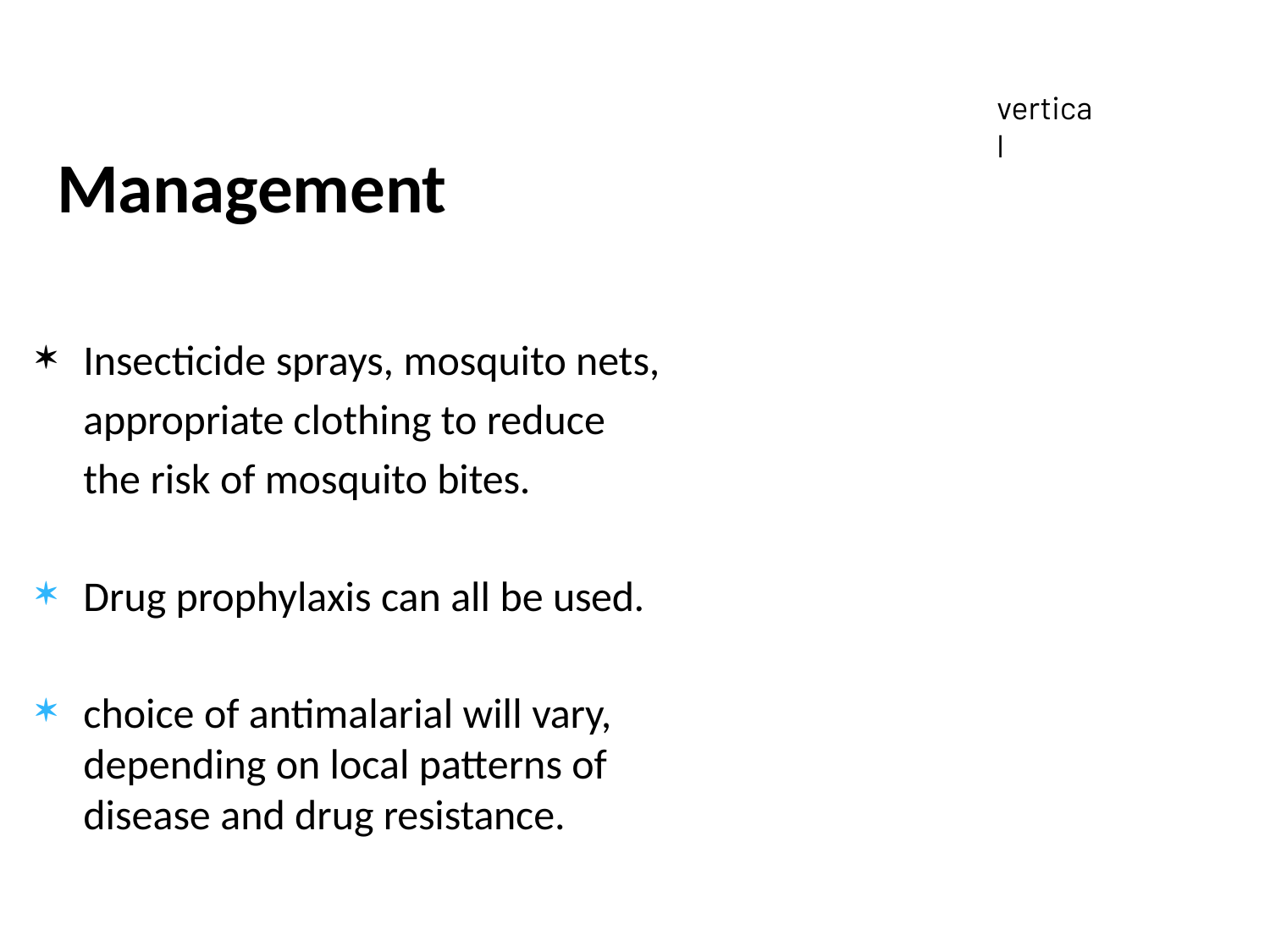

vertical
# Management
Insecticide sprays, mosquito nets, appropriate clothing to reduce the risk of mosquito bites.

Drug prophylaxis can all be used.

choice of antimalarial will vary, depending on local patterns of disease and drug resistance.